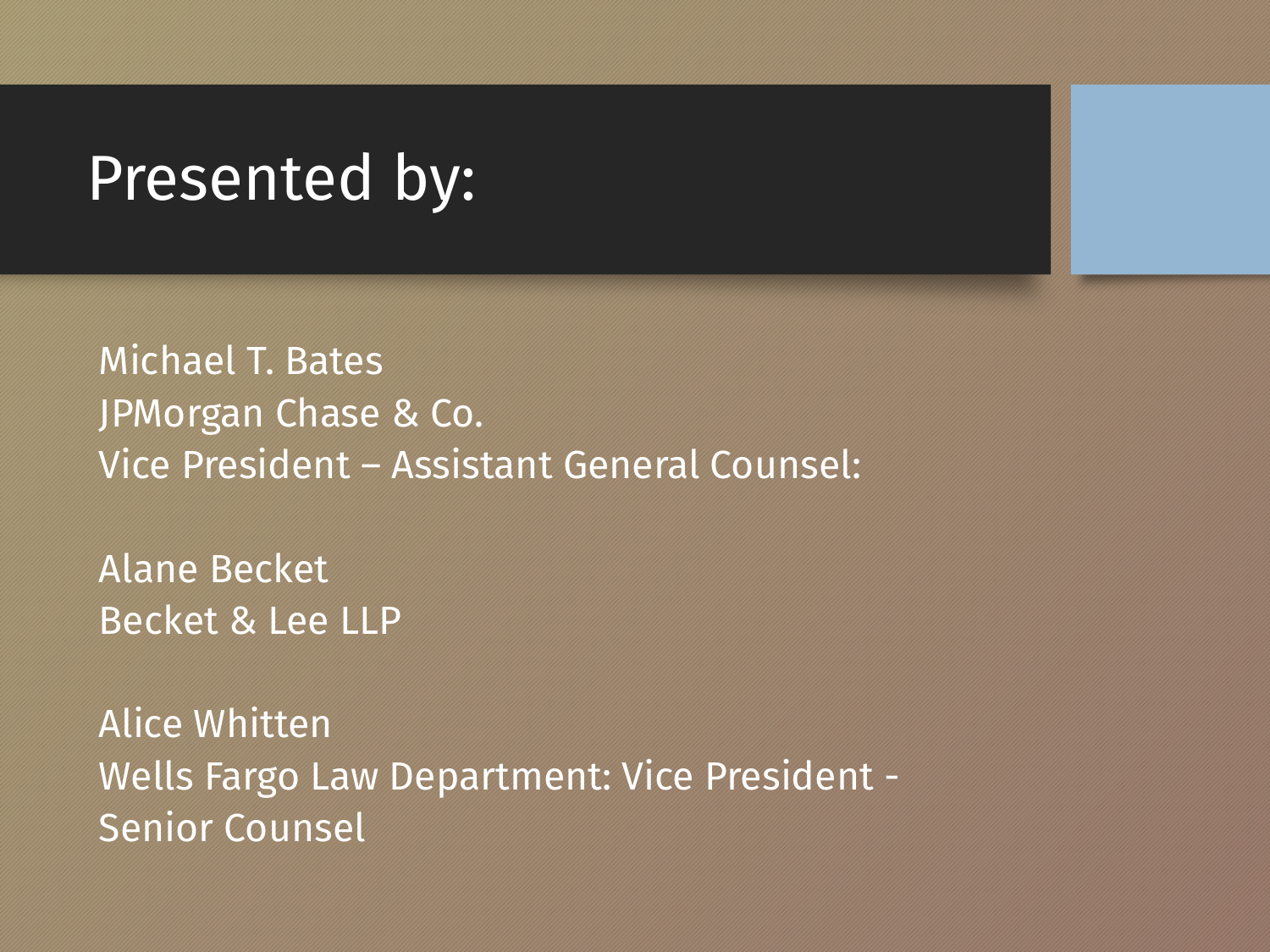

# Presented by:
Michael T. Bates
JPMorgan Chase & Co.
Vice President – Assistant General Counsel:

Alane Becket
Becket & Lee LLP

Alice Whitten
Wells Fargo Law Department: Vice President -  Senior Counsel